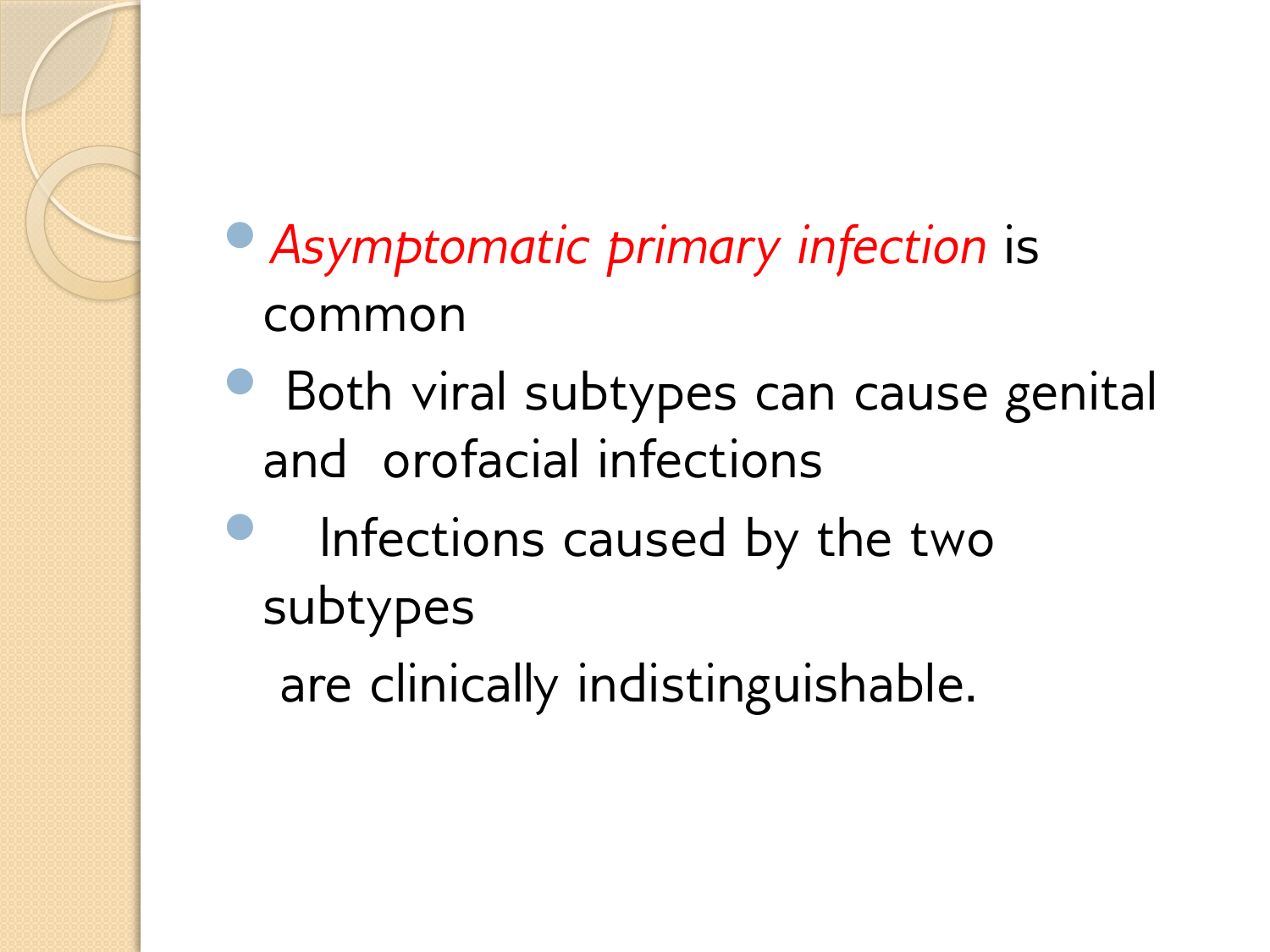

#
Asymptomatic primary infection is common
 Both viral subtypes can cause genital and  orofacial infections
   Infections caused by the two  subtypes
    are clinically indistinguishable.